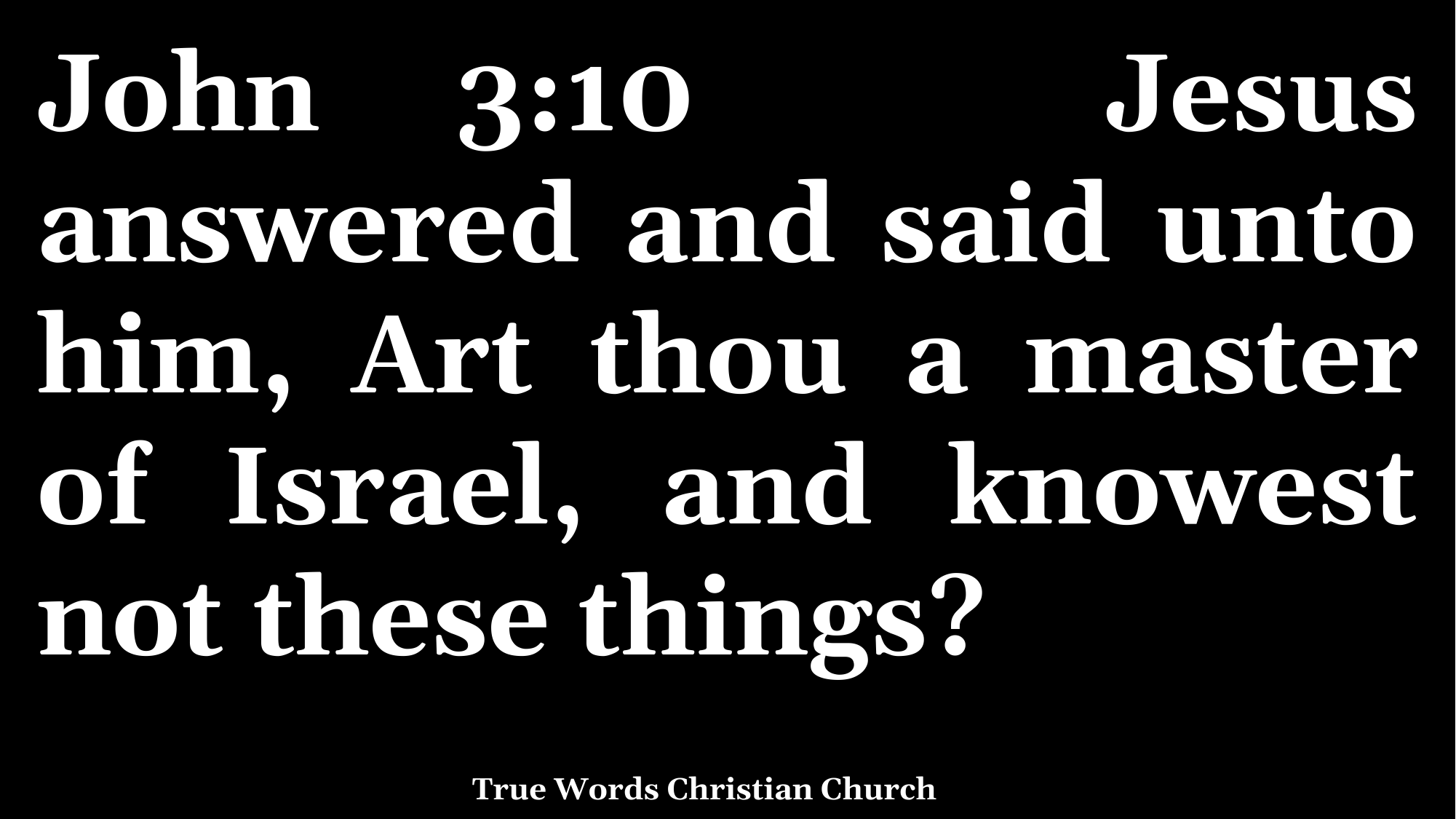

John 3:10   Jesus answered and said unto him, Art thou a master of Israel, and knowest not these things?
True Words Christian Church